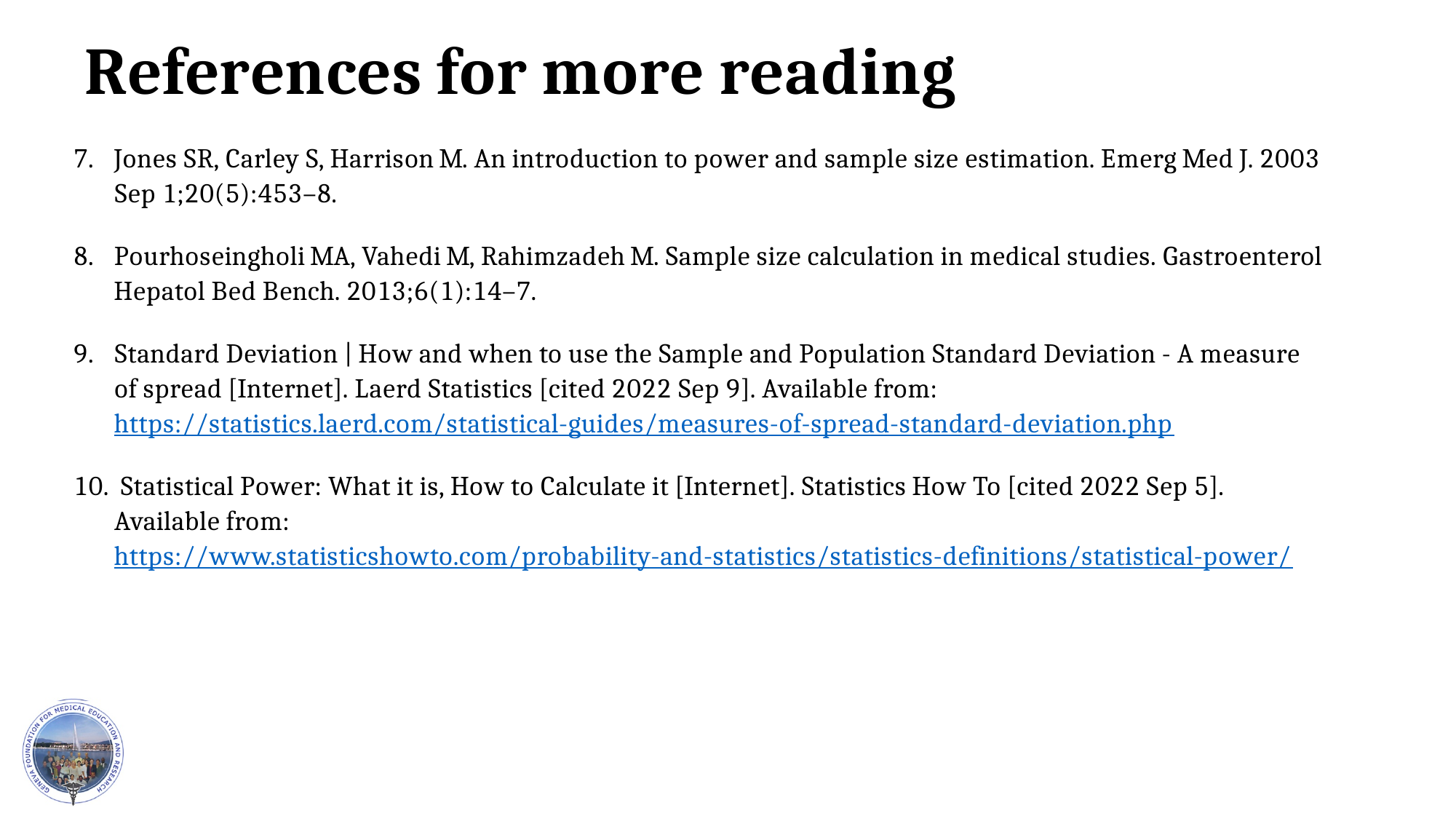

# References for more reading
Jones SR, Carley S, Harrison M. An introduction to power and sample size estimation. Emerg Med J. 2003 Sep 1;20(5):453–8.
Pourhoseingholi MA, Vahedi M, Rahimzadeh M. Sample size calculation in medical studies. Gastroenterol Hepatol Bed Bench. 2013;6(1):14–7.
Standard Deviation | How and when to use the Sample and Population Standard Deviation - A measure of spread [Internet]. Laerd Statistics [cited 2022 Sep 9]. Available from: https://statistics.laerd.com/statistical-guides/measures-of-spread-standard-deviation.php
 Statistical Power: What it is, How to Calculate it [Internet]. Statistics How To [cited 2022 Sep 5]. Available from: https://www.statisticshowto.com/probability-and-statistics/statistics-definitions/statistical-power/